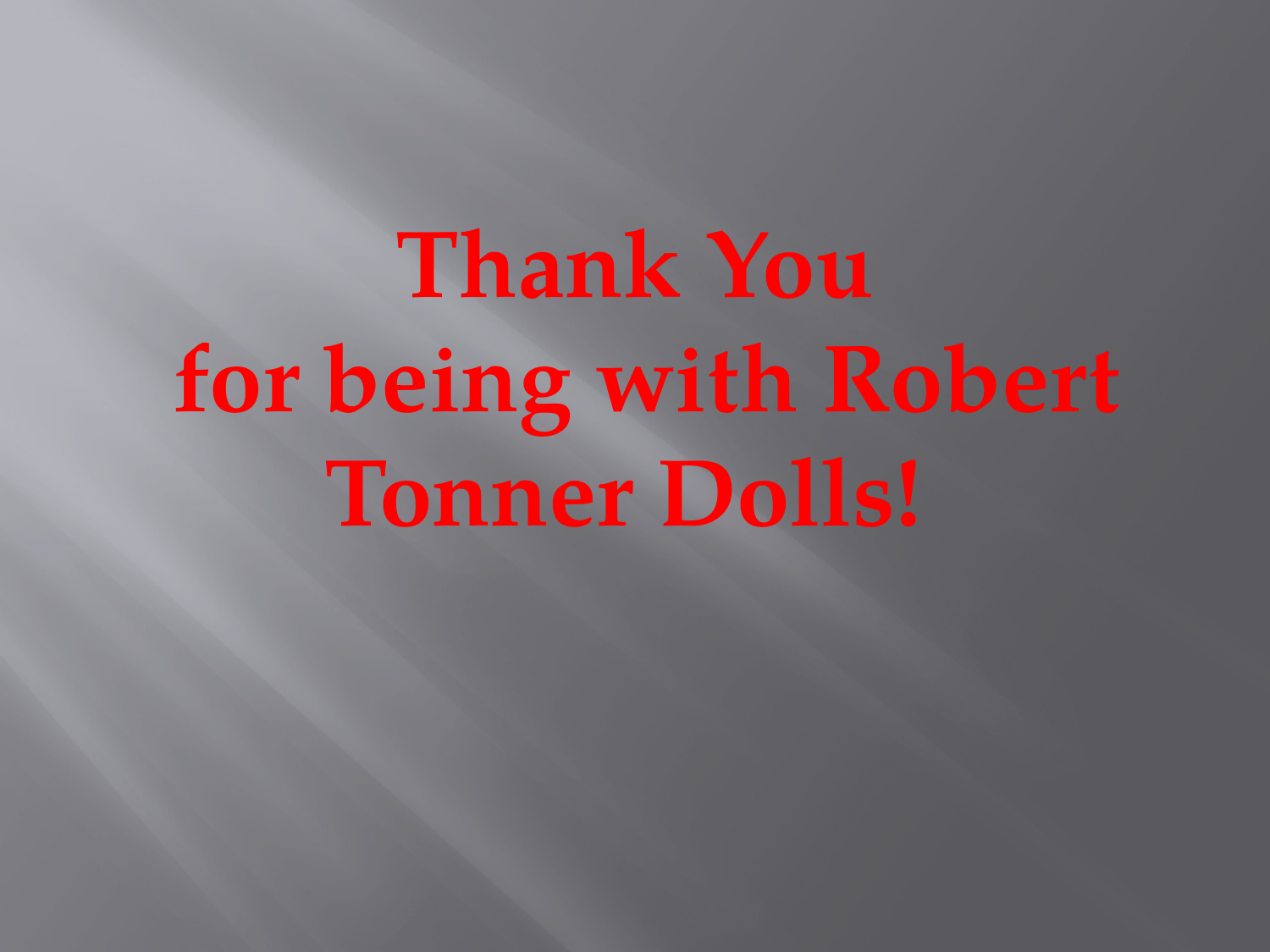

Thank You
 for being with Robert Tonner Dolls!